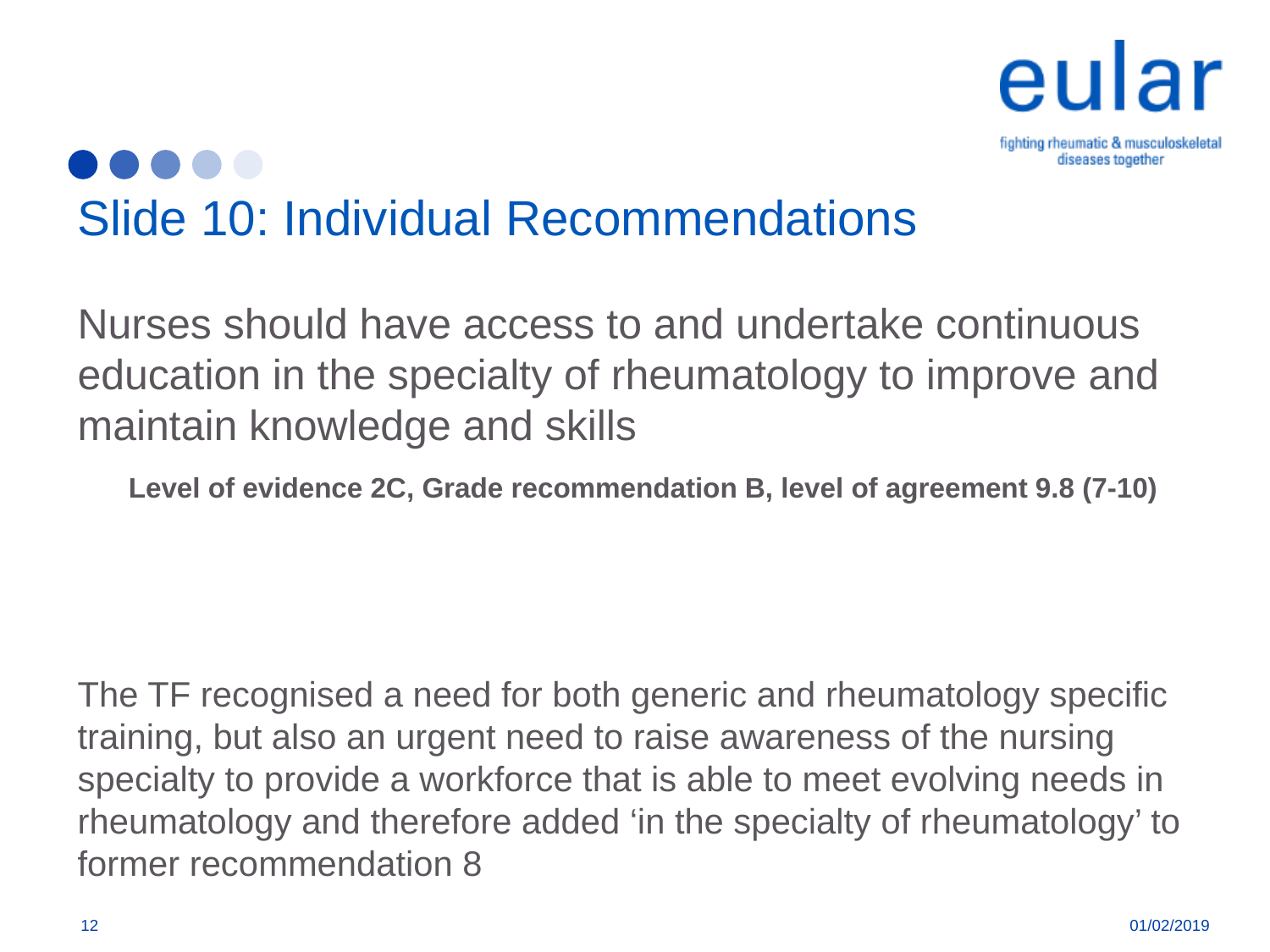

# Slide 10: Individual Recommendations
Nurses should have access to and undertake continuous education in the specialty of rheumatology to improve and maintain knowledge and skills
Level of evidence 2C, Grade recommendation B, level of agreement 9.8 (7-10)

The TF recognised a need for both generic and rheumatology specific training, but also an urgent need to raise awareness of the nursing specialty to provide a workforce that is able to meet evolving needs in rheumatology and therefore added ‘in the specialty of rheumatology’ to former recommendation 8
12
01/02/2019